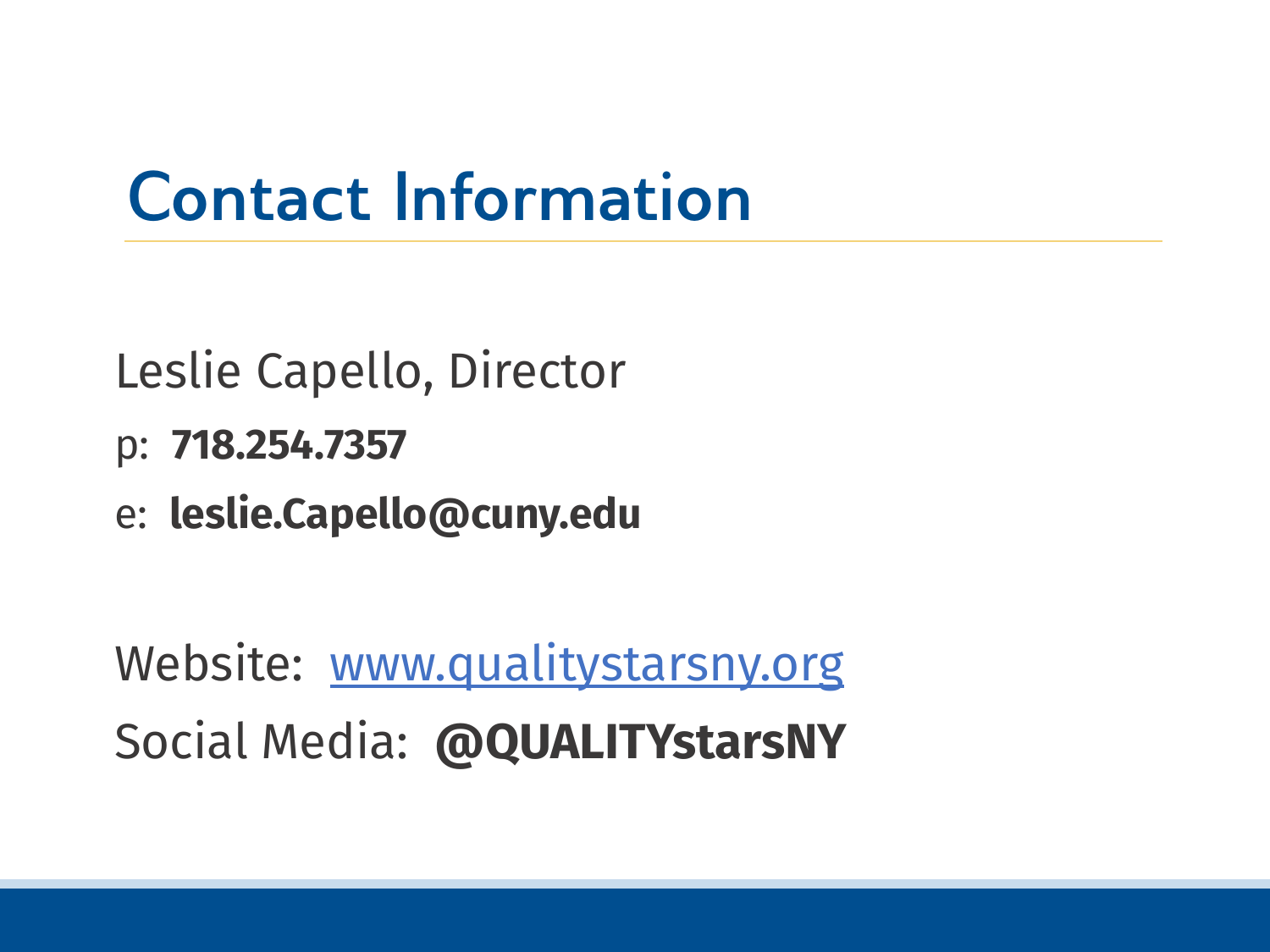

# Contact Information

Leslie Capello, Director
p:  718.254.7357
e:  leslie.Capello@cuny.edu

Website:  www.qualitystarsny.org
Social Media:  @QUALITYstarsNY